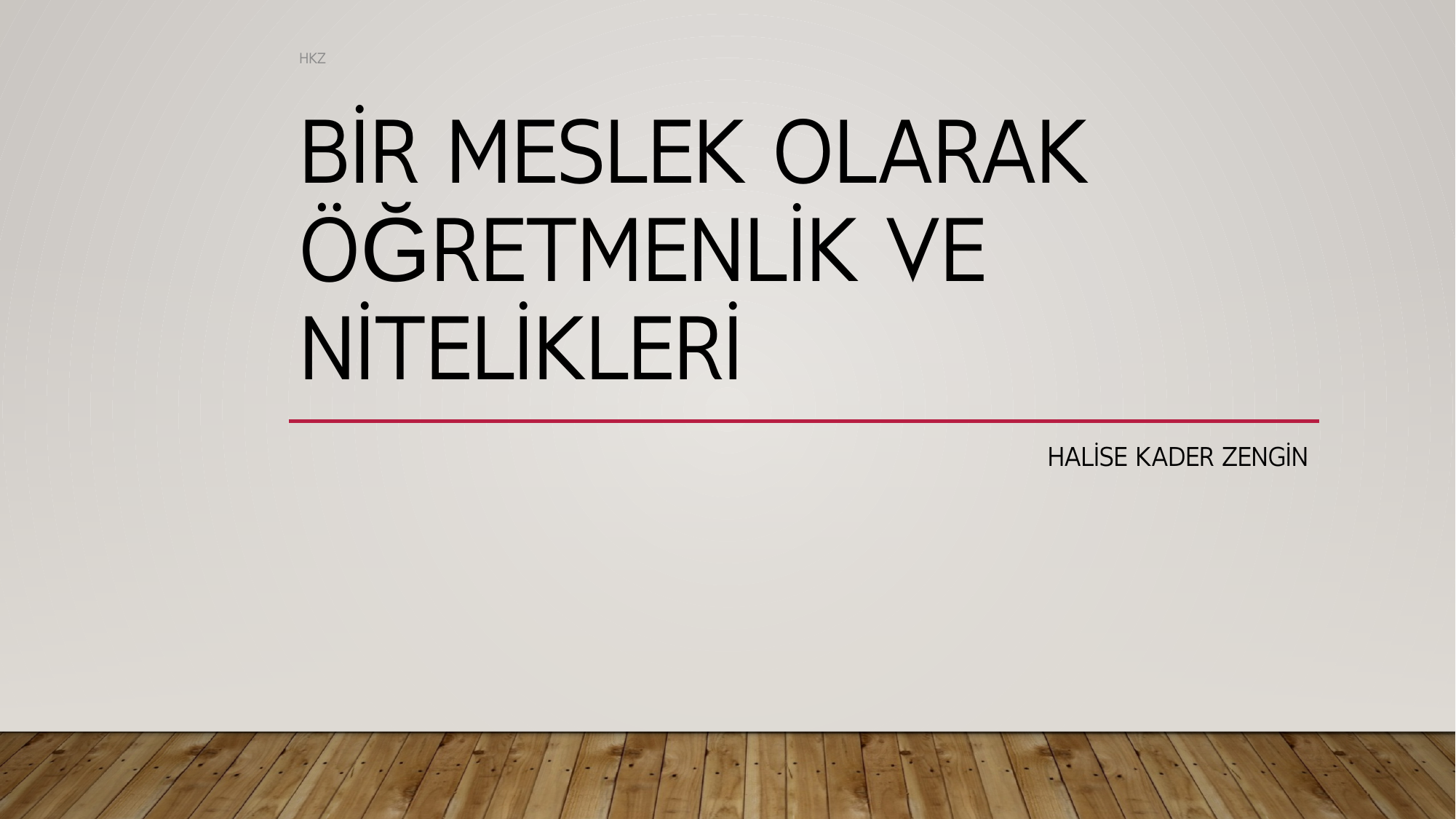

HKZ
# Bir meslek olarak öğretmenlik ve nitelikleri
Halise kader zengin